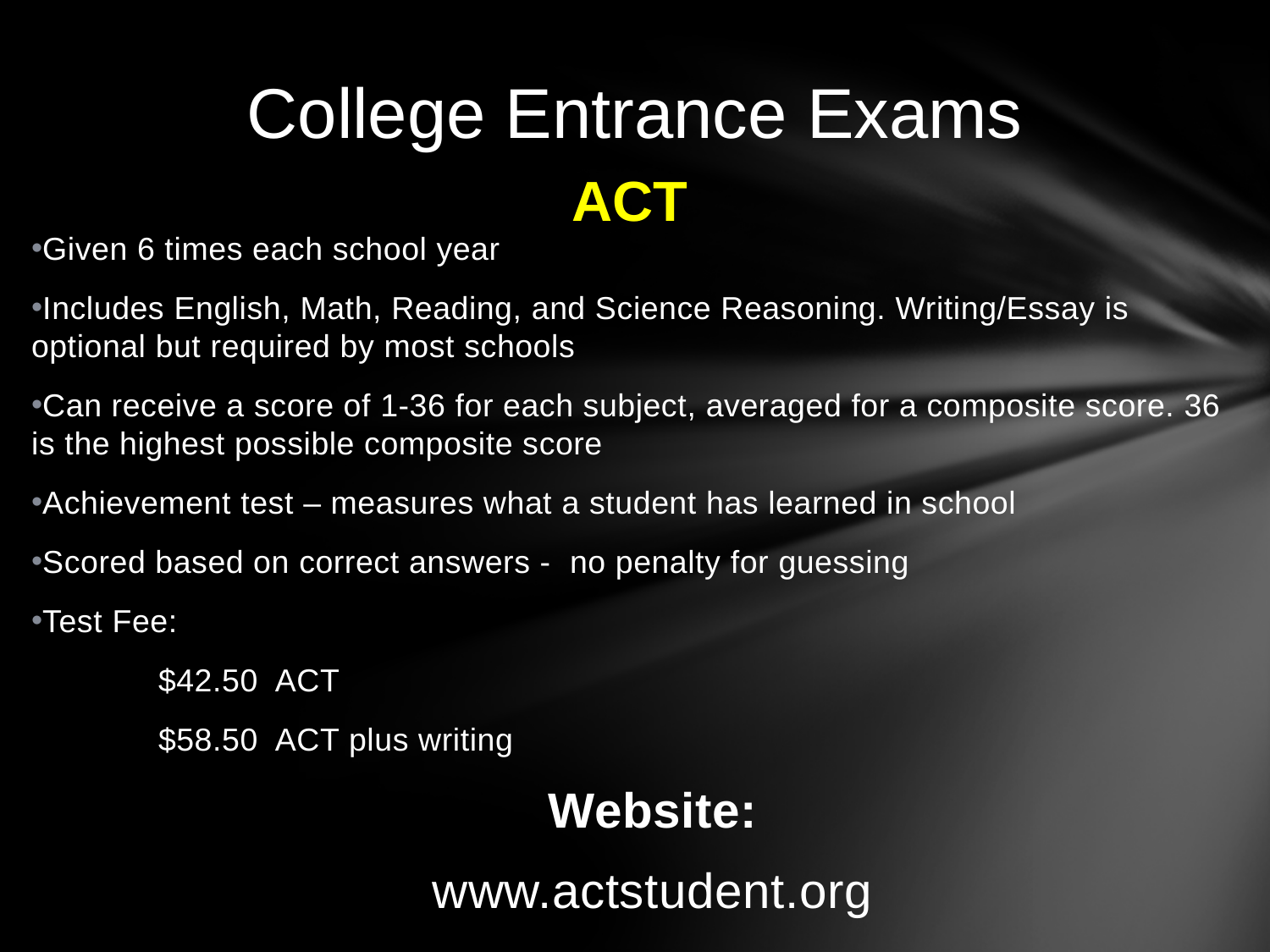

# College Entrance Exams
ACT
Given 6 times each school year
Includes English, Math, Reading, and Science Reasoning. Writing/Essay is optional but required by most schools
Can receive a score of 1-36 for each subject, averaged for a composite score. 36 is the highest possible composite score
Achievement test – measures what a student has learned in school
Scored based on correct answers -  no penalty for guessing
Test Fee:
	$42.50  ACT
	$58.50  ACT plus writing
Website:
www.actstudent.org